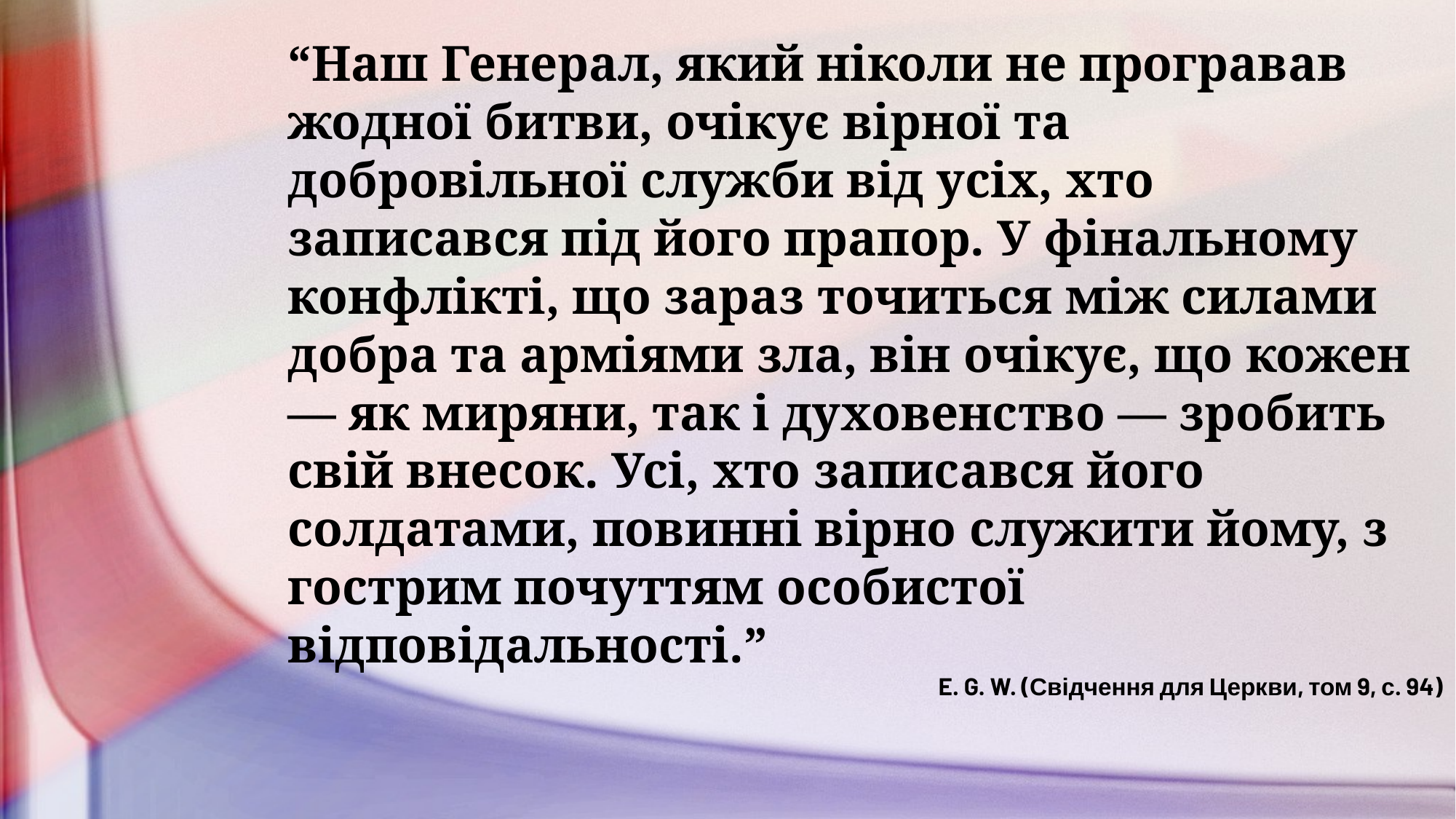

“Наш Генерал, який ніколи не програвав жодної битви, очікує вірної та добровільної служби від усіх, хто записався під його прапор. У фінальному конфлікті, що зараз точиться між силами добра та арміями зла, він очікує, що кожен — як миряни, так і духовенство — зробить свій внесок. Усі, хто записався його солдатами, повинні вірно служити йому, з гострим почуттям особистої відповідальності.”
E. G. W. (Свідчення для Церкви, том 9, с. 94)